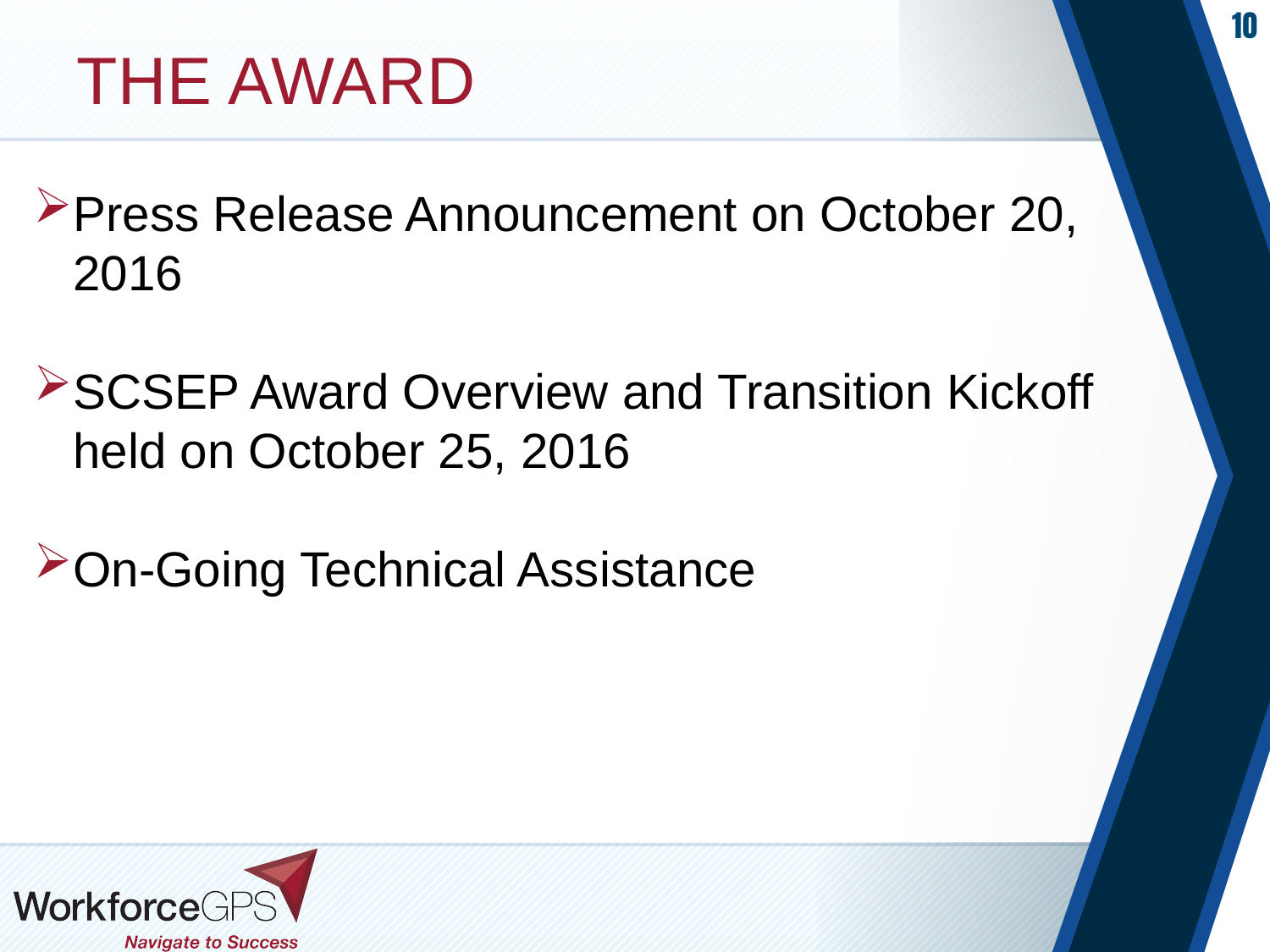

# The Award
Press Release Announcement on October 20, 2016

SCSEP Award Overview and Transition Kickoff held on October 25, 2016

On-Going Technical Assistance